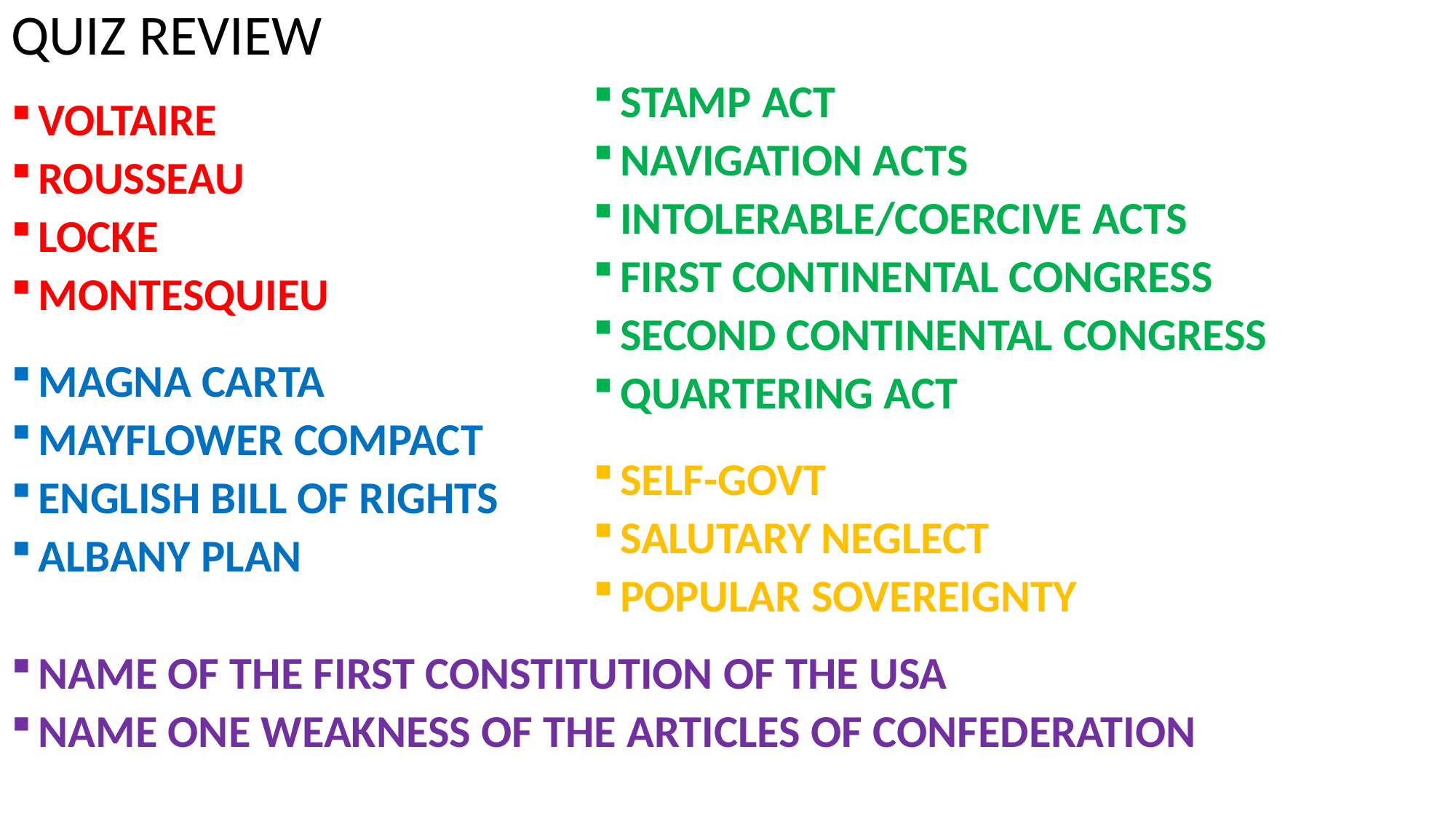

# QUIZ REVIEW
STAMP ACT
NAVIGATION ACTS
INTOLERABLE/COERCIVE ACTS
FIRST CONTINENTAL CONGRESS
SECOND CONTINENTAL CONGRESS
QUARTERING ACT

SELF-GOVT
SALUTARY NEGLECT
POPULAR SOVEREIGNTY

VOLTAIRE
ROUSSEAU
LOCKE
MONTESQUIEU

MAGNA CARTA
MAYFLOWER COMPACT
ENGLISH BILL OF RIGHTS
ALBANY PLAN
NAME OF THE FIRST CONSTITUTION OF THE USA
NAME ONE WEAKNESS OF THE ARTICLES OF CONFEDERATION